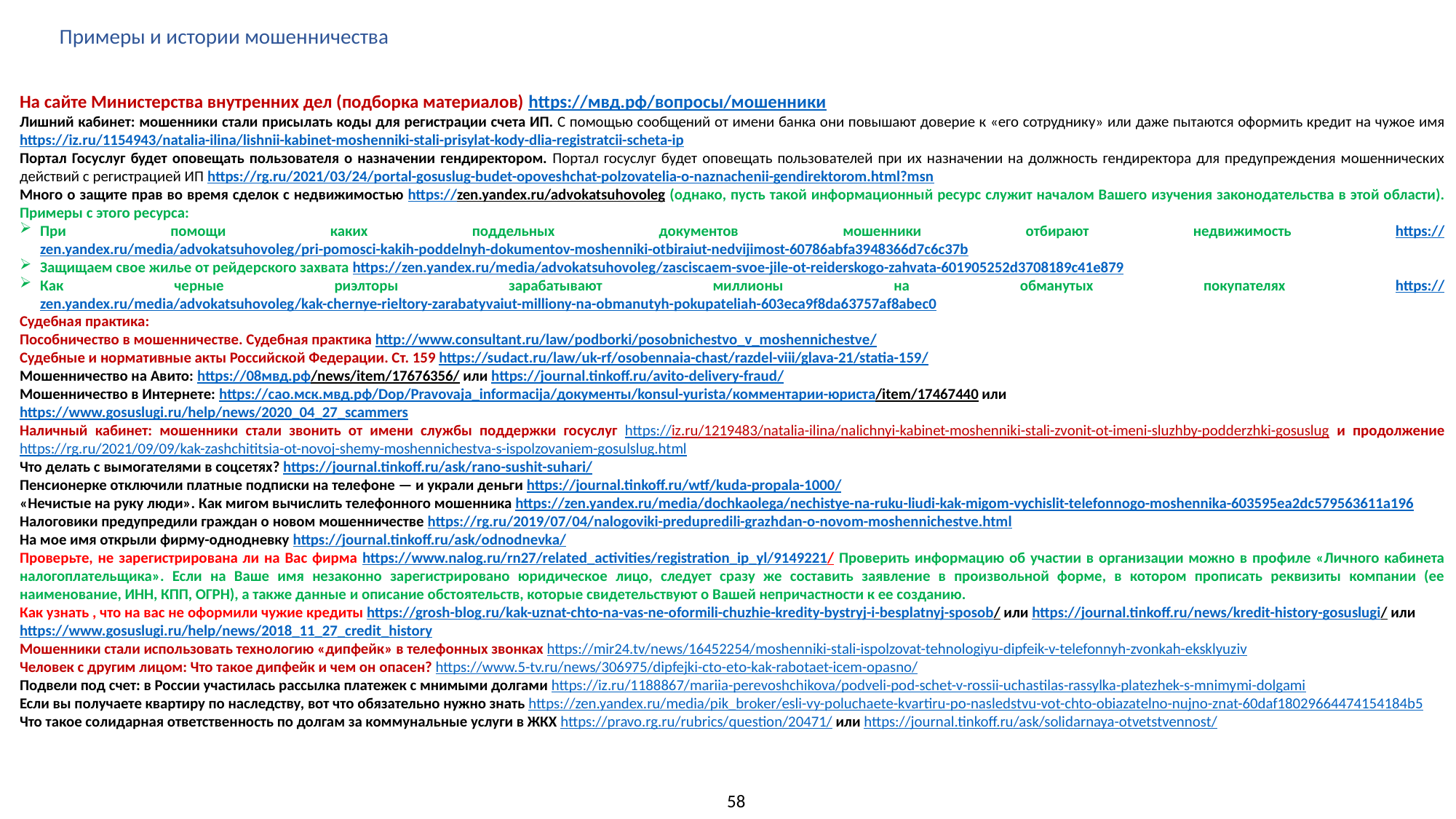

# Примеры и истории мошенничества
На сайте Министерства внутренних дел (подборка материалов) https://мвд.рф/вопросы/мошенники
Лишний кабинет: мошенники стали присылать коды для регистрации счета ИП. С помощью сообщений от имени банка они повышают доверие к «его сотруднику» или даже пытаются оформить кредит на чужое имя https://iz.ru/1154943/natalia-ilina/lishnii-kabinet-moshenniki-stali-prisylat-kody-dlia-registratcii-scheta-ip
Портал Госуслуг будет оповещать пользователя о назначении гендиректором. Портал госуслуг будет оповещать пользователей при их назначении на должность гендиректора для предупреждения мошеннических действий с регистрацией ИП https://rg.ru/2021/03/24/portal-gosuslug-budet-opoveshchat-polzovatelia-o-naznachenii-gendirektorom.html?msn
Много о защите прав во время сделок с недвижимостью https://zen.yandex.ru/advokatsuhovoleg (однако, пусть такой информационный ресурс служит началом Вашего изучения законодательства в этой области). Примеры с этого ресурса:
При помощи каких поддельных документов мошенники отбирают недвижимость https://zen.yandex.ru/media/advokatsuhovoleg/pri-pomosci-kakih-poddelnyh-dokumentov-moshenniki-otbiraiut-nedvijimost-60786abfa3948366d7c6c37b
Защищаем свое жилье от рейдерского захвата https://zen.yandex.ru/media/advokatsuhovoleg/zasciscaem-svoe-jile-ot-reiderskogo-zahvata-601905252d3708189c41e879
Как черные риэлторы зарабатывают миллионы на обманутых покупателях https://zen.yandex.ru/media/advokatsuhovoleg/kak-chernye-rieltory-zarabatyvaiut-milliony-na-obmanutyh-pokupateliah-603eca9f8da63757af8abec0
Судебная практика:
Пособничество в мошенничестве. Судебная практика http://www.consultant.ru/law/podborki/posobnichestvo_v_moshennichestve/
Судебные и нормативные акты Российской Федерации. Ст. 159 https://sudact.ru/law/uk-rf/osobennaia-chast/razdel-viii/glava-21/statia-159/
Мошенничество на Авито: https://08мвд.рф/news/item/17676356/ или https://journal.tinkoff.ru/avito-delivery-fraud/
Мошенничество в Интернете: https://сао.мск.мвд.рф/Dop/Pravovaja_informacija/документы/konsul-yurista/комментарии-юриста/item/17467440 или
https://www.gosuslugi.ru/help/news/2020_04_27_scammers
Наличный кабинет: мошенники стали звонить от имени службы поддержки госуслуг https://iz.ru/1219483/natalia-ilina/nalichnyi-kabinet-moshenniki-stali-zvonit-ot-imeni-sluzhby-podderzhki-gosuslug и продолжение https://rg.ru/2021/09/09/kak-zashchititsia-ot-novoj-shemy-moshennichestva-s-ispolzovaniem-gosulslug.html
Что делать с вымогателями в соцсетях? https://journal.tinkoff.ru/ask/rano-sushit-suhari/
Пенсионерке отключили платные подписки на телефоне — и украли деньги https://journal.tinkoff.ru/wtf/kuda-propala-1000/
«Нечистые на руку люди». Как мигом вычислить телефонного мошенника https://zen.yandex.ru/media/dochkaolega/nechistye-na-ruku-liudi-kak-migom-vychislit-telefonnogo-moshennika-603595ea2dc579563611a196
Налоговики предупредили граждан о новом мошенничестве https://rg.ru/2019/07/04/nalogoviki-predupredili-grazhdan-o-novom-moshennichestve.html
На мое имя открыли фирму-однодневку https://journal.tinkoff.ru/ask/odnodnevka/
Проверьте, не зарегистрирована ли на Вас фирма https://www.nalog.ru/rn27/related_activities/registration_ip_yl/9149221/ Проверить информацию об участии в организации можно в профиле «Личного кабинета налогоплательщика». Если на Ваше имя незаконно зарегистрировано юридическое лицо, следует сразу же составить заявление в произвольной форме, в котором прописать реквизиты компании (ее наименование, ИНН, КПП, ОГРН), а также данные и описание обстоятельств, которые свидетельствуют о Вашей непричастности к ее созданию.
Как узнать , что на вас не оформили чужие кредиты https://grosh-blog.ru/kak-uznat-chto-na-vas-ne-oformili-chuzhie-kredity-bystryj-i-besplatnyj-sposob/ или https://journal.tinkoff.ru/news/kredit-history-gosuslugi/ или https://www.gosuslugi.ru/help/news/2018_11_27_credit_history
Мошенники стали использовать технологию «дипфейк» в телефонных звонках https://mir24.tv/news/16452254/moshenniki-stali-ispolzovat-tehnologiyu-dipfeik-v-telefonnyh-zvonkah-eksklyuziv
Человек с другим лицом: Что такое дипфейк и чем он опасен? https://www.5-tv.ru/news/306975/dipfejki-cto-eto-kak-rabotaet-icem-opasno/
Подвели под счет: в России участилась рассылка платежек с мнимыми долгами https://iz.ru/1188867/mariia-perevoshchikova/podveli-pod-schet-v-rossii-uchastilas-rassylka-platezhek-s-mnimymi-dolgami
Если вы получаете квартиру по наследству, вот что обязательно нужно знать https://zen.yandex.ru/media/pik_broker/esli-vy-poluchaete-kvartiru-po-nasledstvu-vot-chto-obiazatelno-nujno-znat-60daf18029664474154184b5
Что такое солидарная ответственность по долгам за коммунальные услуги в ЖКХ https://pravo.rg.ru/rubrics/question/20471/ или https://journal.tinkoff.ru/ask/solidarnaya-otvetstvennost/

58